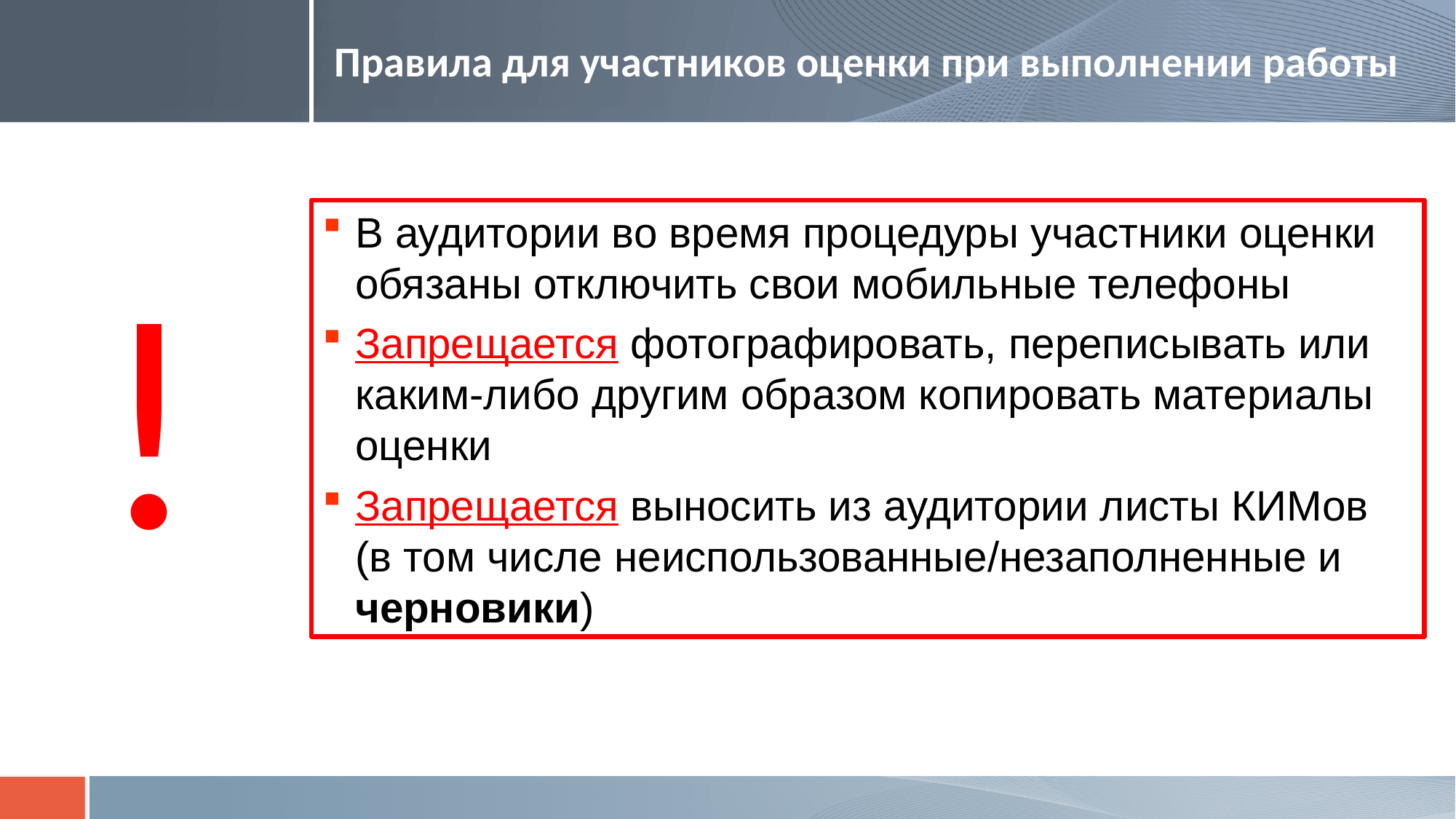

# Правила для участников оценки при выполнении работы
В аудитории во время процедуры участники оценки обязаны отключить свои мобильные телефоны
Запрещается фотографировать, переписывать или каким-либо другим образом копировать материалы оценки
Запрещается выносить из аудитории листы КИМов (в том числе неиспользованные/незаполненные и черновики)
!